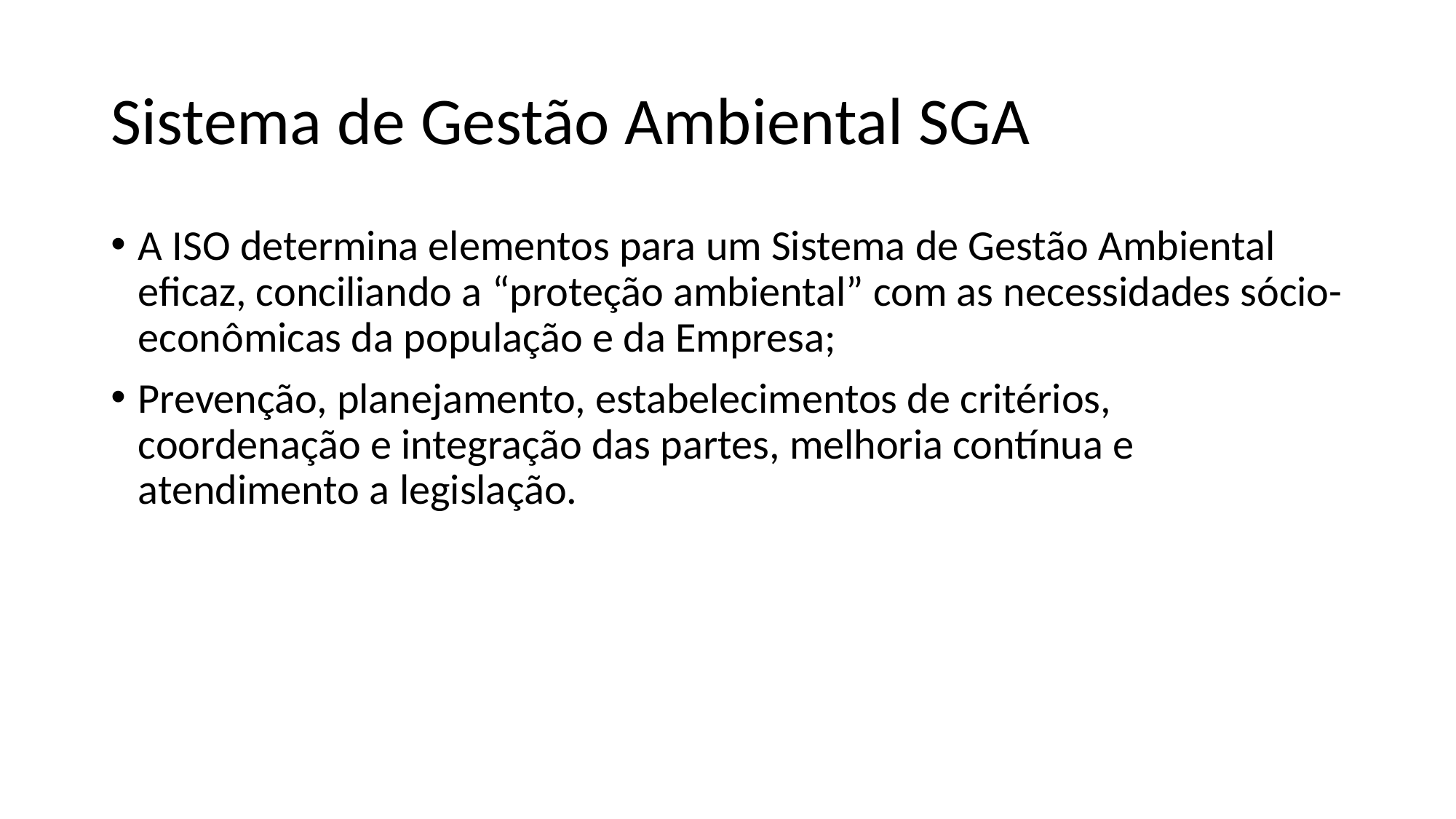

# Sistema de Gestão Ambiental SGA
A ISO determina elementos para um Sistema de Gestão Ambiental eficaz, conciliando a “proteção ambiental” com as necessidades sócio-econômicas da população e da Empresa;
Prevenção, planejamento, estabelecimentos de critérios, coordenação e integração das partes, melhoria contínua e atendimento a legislação.